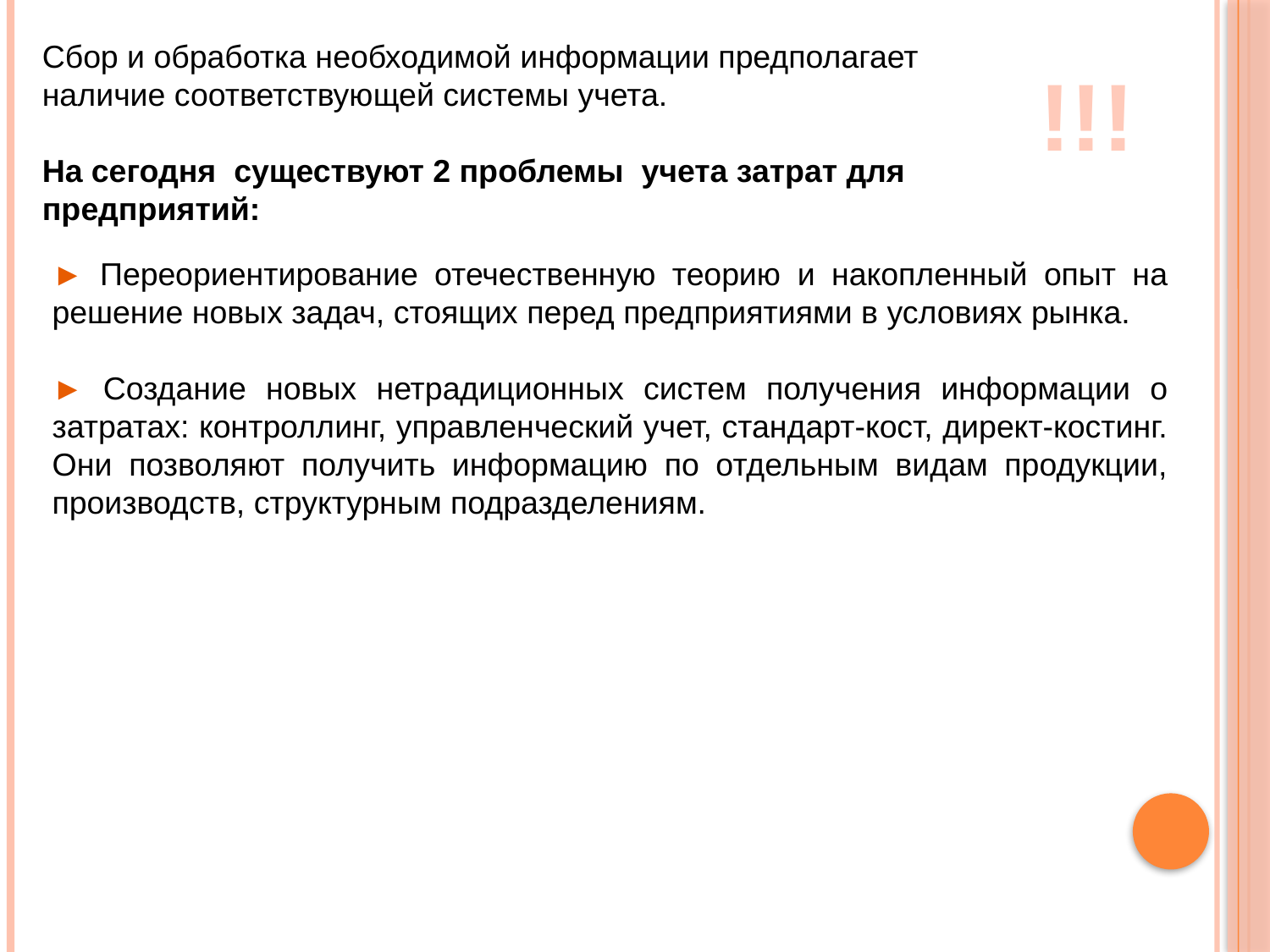

Сбор и обработка необходимой информации предполагает
наличие соответствующей системы учета.

На сегодня  существуют 2 проблемы  учета затрат для
предприятий:
!!!
► Переориентирование отечественную теорию и накопленный опыт на решение новых задач, стоящих перед предприятиями в условиях рынка.

► Создание новых нетрадиционных систем получения информации о затратах: контроллинг, управленческий учет, стандарт-кост, директ-костинг. Они позволяют получить информацию по отдельным видам продукции, производств, структурным подразделениям.